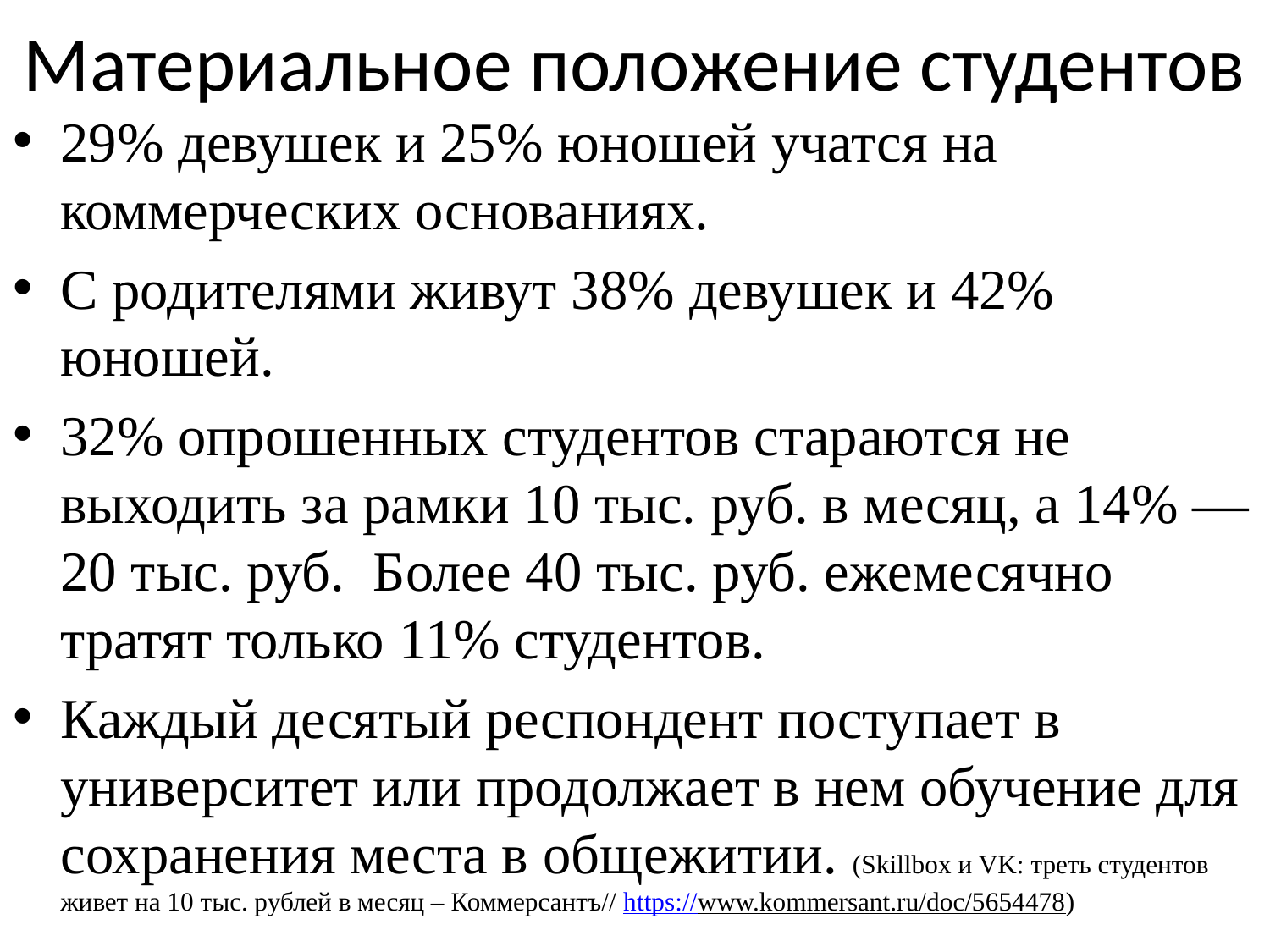

# Материальное положение студентов
29% девушек и 25% юношей учатся на коммерческих основаниях.
С родителями живут 38% девушек и 42% юношей.
32% опрошенных студентов стараются не выходить за рамки 10 тыс. руб. в месяц, а 14% — 20 тыс. руб.  Более 40 тыс. руб. ежемесячно тратят только 11% студентов.
Каждый десятый респондент поступает в университет или продолжает в нем обучение для сохранения места в общежитии. (Skillbox и VK: треть студентов живет на 10 тыс. рублей в месяц – Коммерсантъ// https://www.kommersant.ru/doc/5654478)